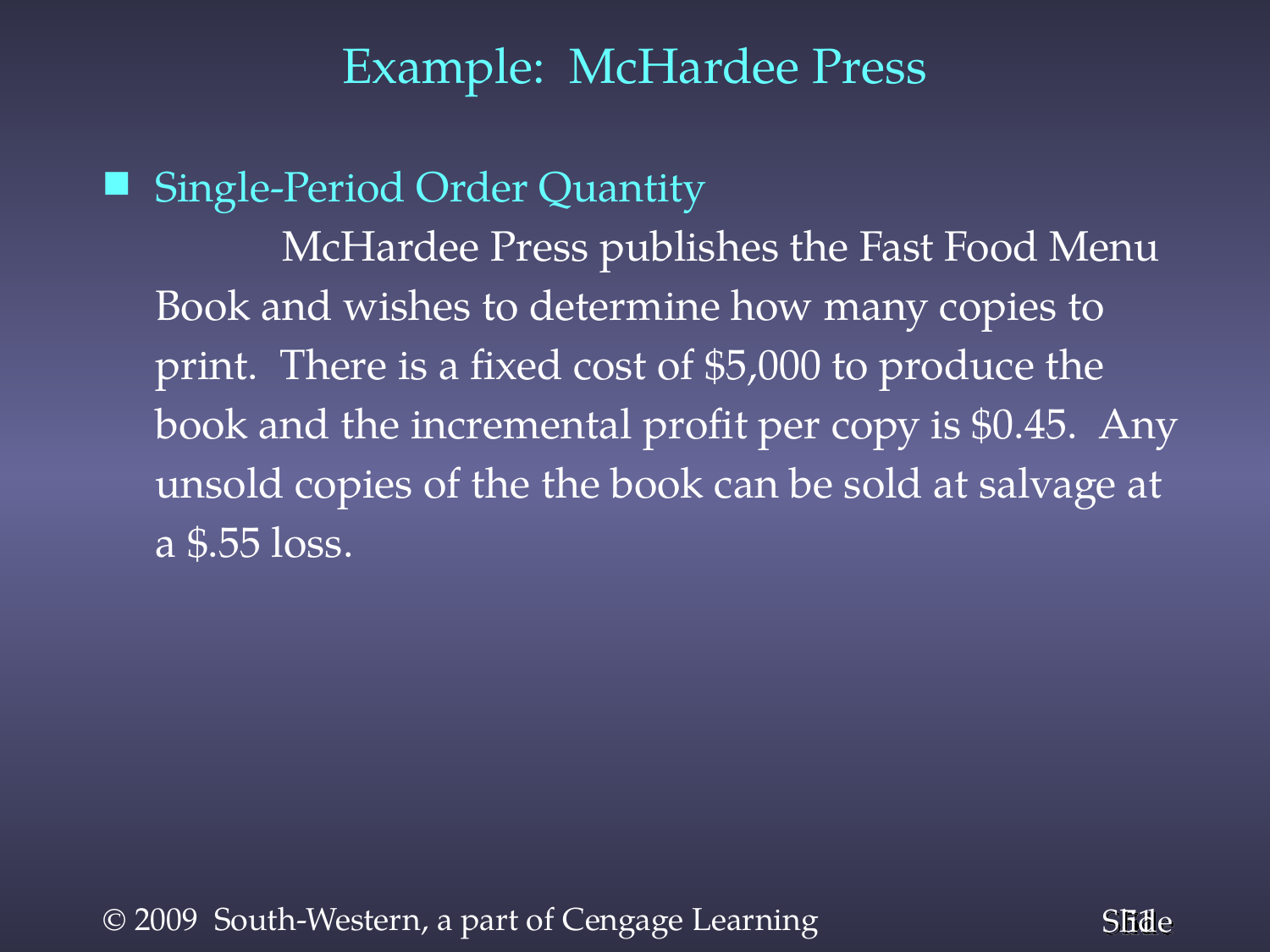

# Example:  McHardee Press
Single-Period Order Quantity
		McHardee Press publishes the Fast Food Menu
	Book and wishes to determine how many copies to
	print.  There is a fixed cost of $5,000 to produce the
	book and the incremental profit per copy is $0.45.  Any
	unsold copies of the the book can be sold at salvage at
	a $.55 loss.